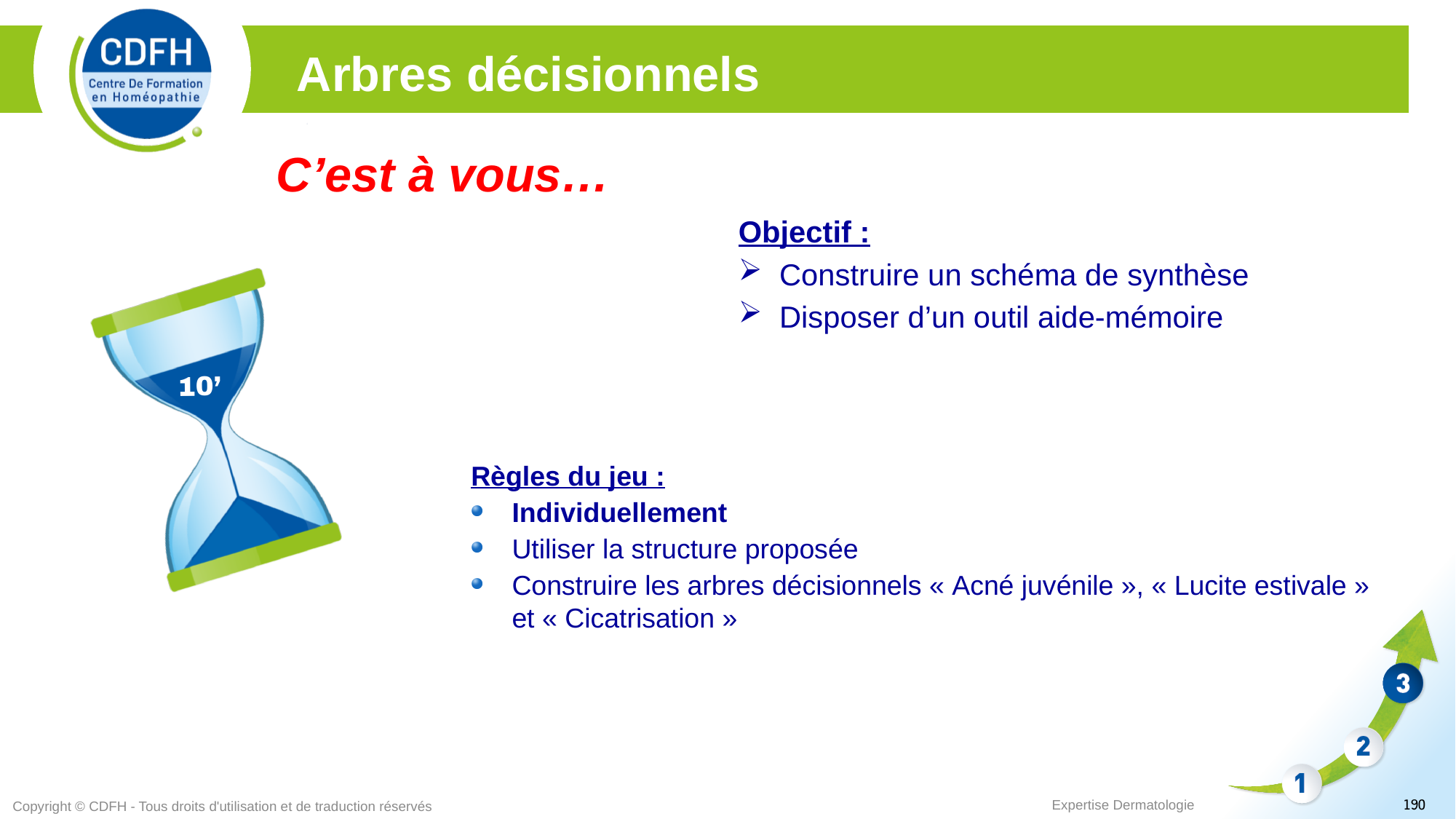

Arbres décisionnels
C’est à vous…
Objectif :
Construire un schéma de synthèse
Disposer d’un outil aide-mémoire
10’
Règles du jeu :
Individuellement
Utiliser la structure proposée
Construire les arbres décisionnels « Acné juvénile », « Lucite estivale » et « Cicatrisation »